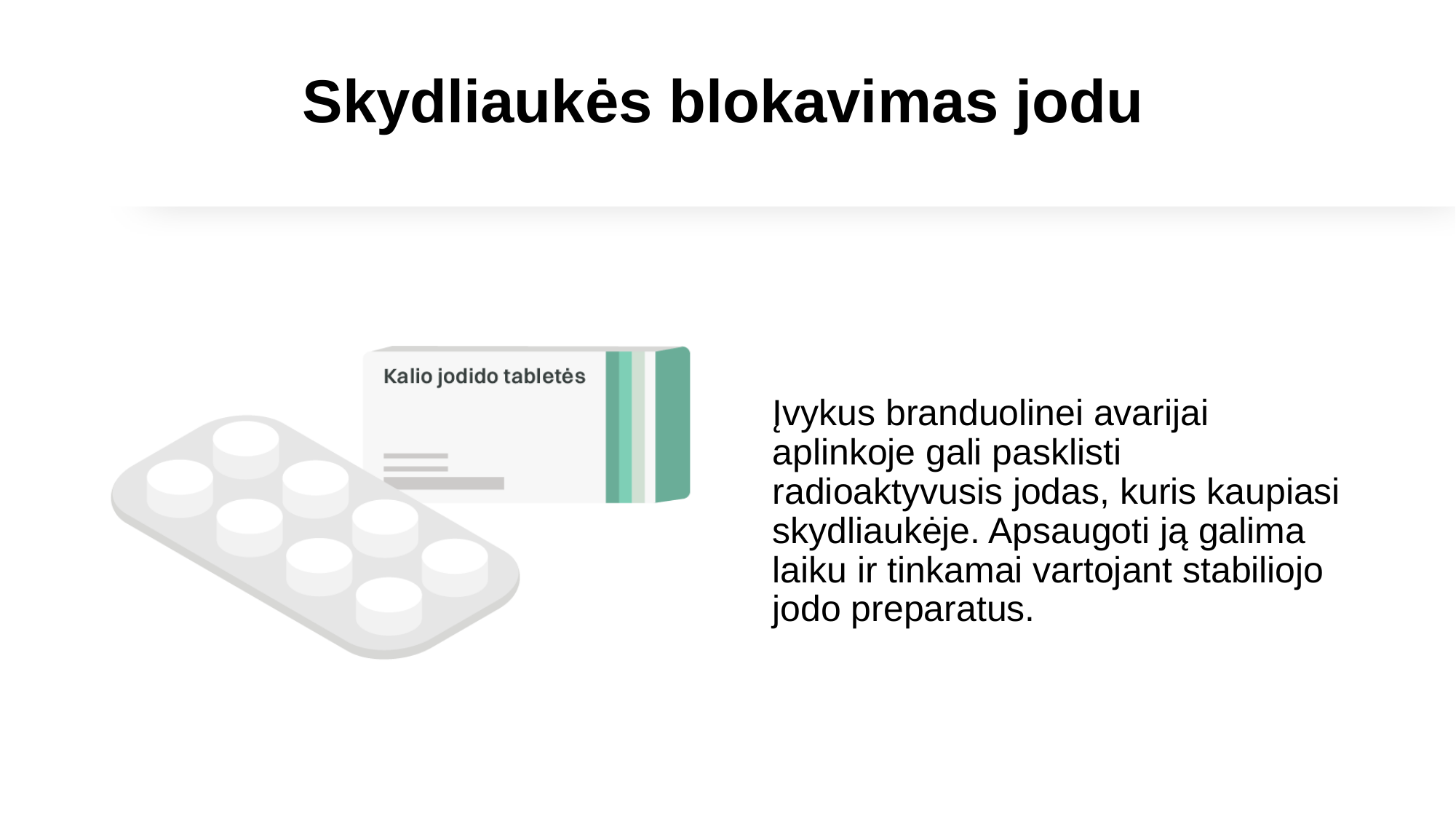

# Skydliaukės blokavimas jodu
Įvykus branduolinei avarijai aplinkoje gali pasklisti radioaktyvusis jodas, kuris kaupiasi skydliaukėje. Apsaugoti ją galima laiku ir tinkamai vartojant stabiliojo jodo preparatus.